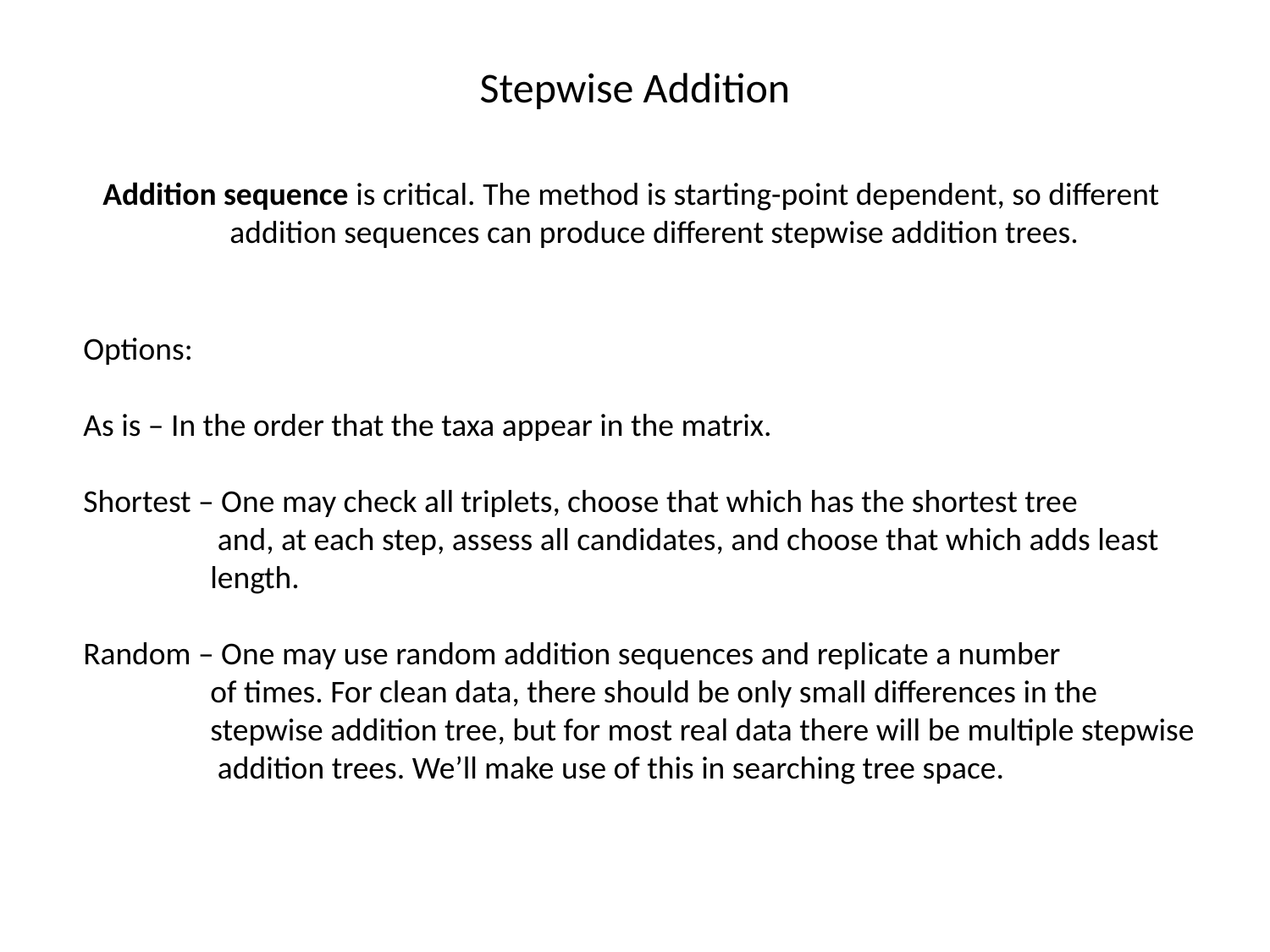

Stepwise Addition
Addition sequence is critical. The method is starting-point dependent, so different
	addition sequences can produce different stepwise addition trees.
Options:

As is – In the order that the taxa appear in the matrix.

Shortest – One may check all triplets, choose that which has the shortest tree
	 and, at each step, assess all candidates, and choose that which adds least
	length.

Random – One may use random addition sequences and replicate a number
	of times. For clean data, there should be only small differences in the
	stepwise addition tree, but for most real data there will be multiple stepwise
	 addition trees. We’ll make use of this in searching tree space.